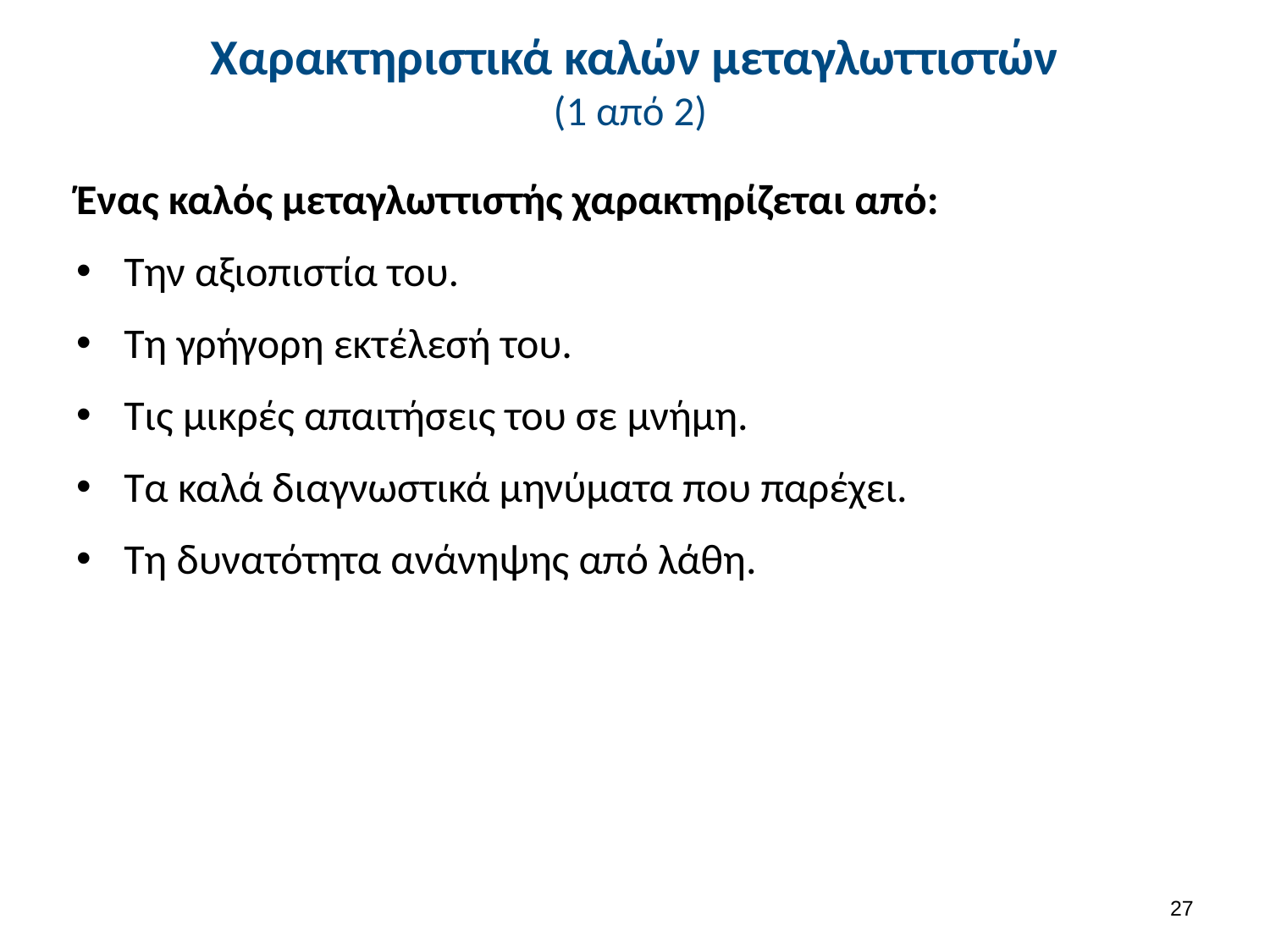

# Χαρακτηριστικά καλών μεταγλωττιστών (1 από 2)
Ένας καλός μεταγλωττιστής χαρακτηρίζεται από:
Την αξιοπιστία του.
Τη γρήγορη εκτέλεσή του.
Τις μικρές απαιτήσεις του σε μνήμη.
Τα καλά διαγνωστικά μηνύματα που παρέχει.
Τη δυνατότητα ανάνηψης από λάθη.
27